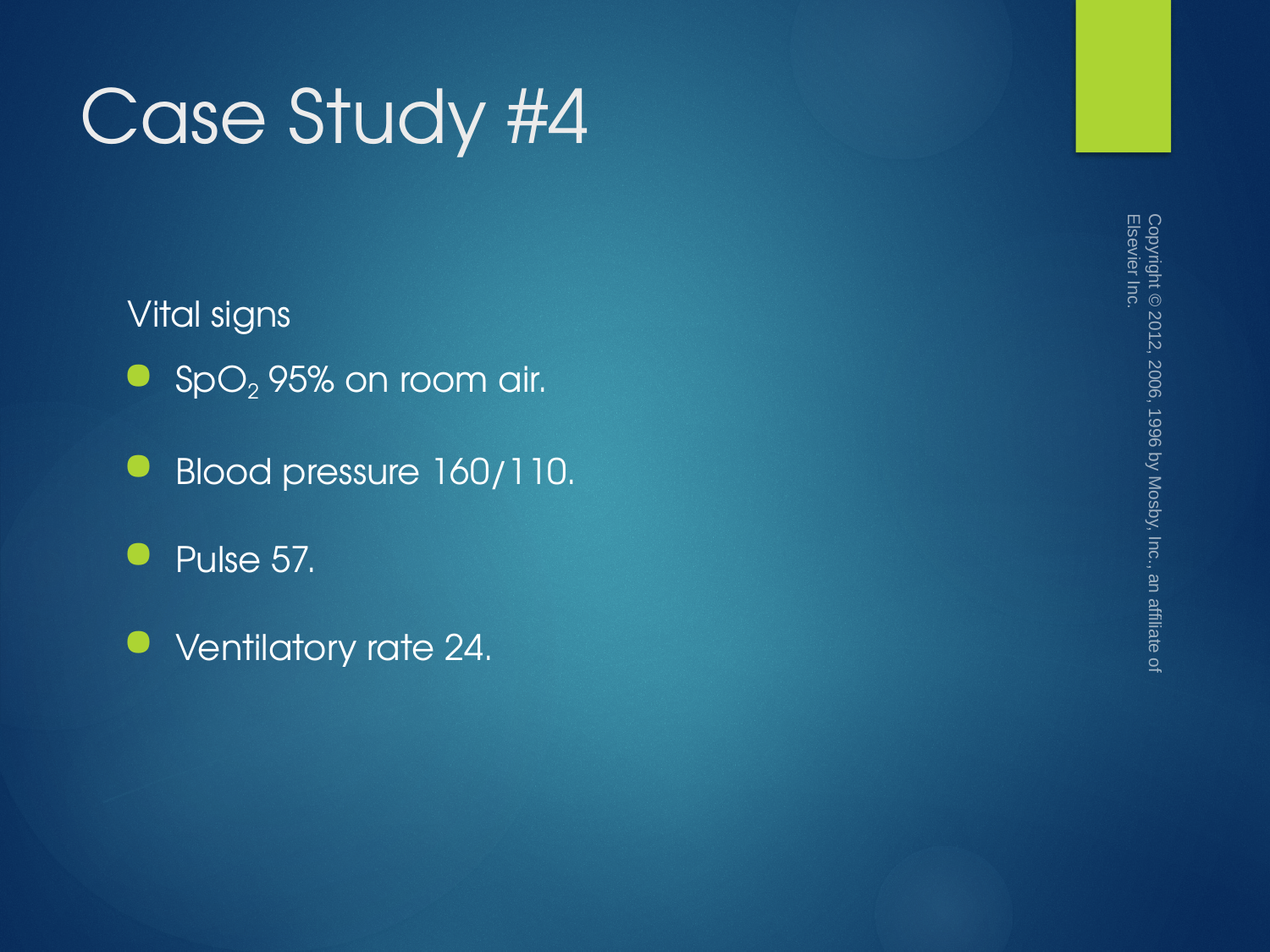

# Case Study #4
Copyright © 2012, 2006, 1996 by Mosby, Inc., an affiliate of Elsevier Inc.
Vital signs
Spo2 95% on room air.
Blood pressure 160/110.
Pulse 57.
Ventilatory rate 24.